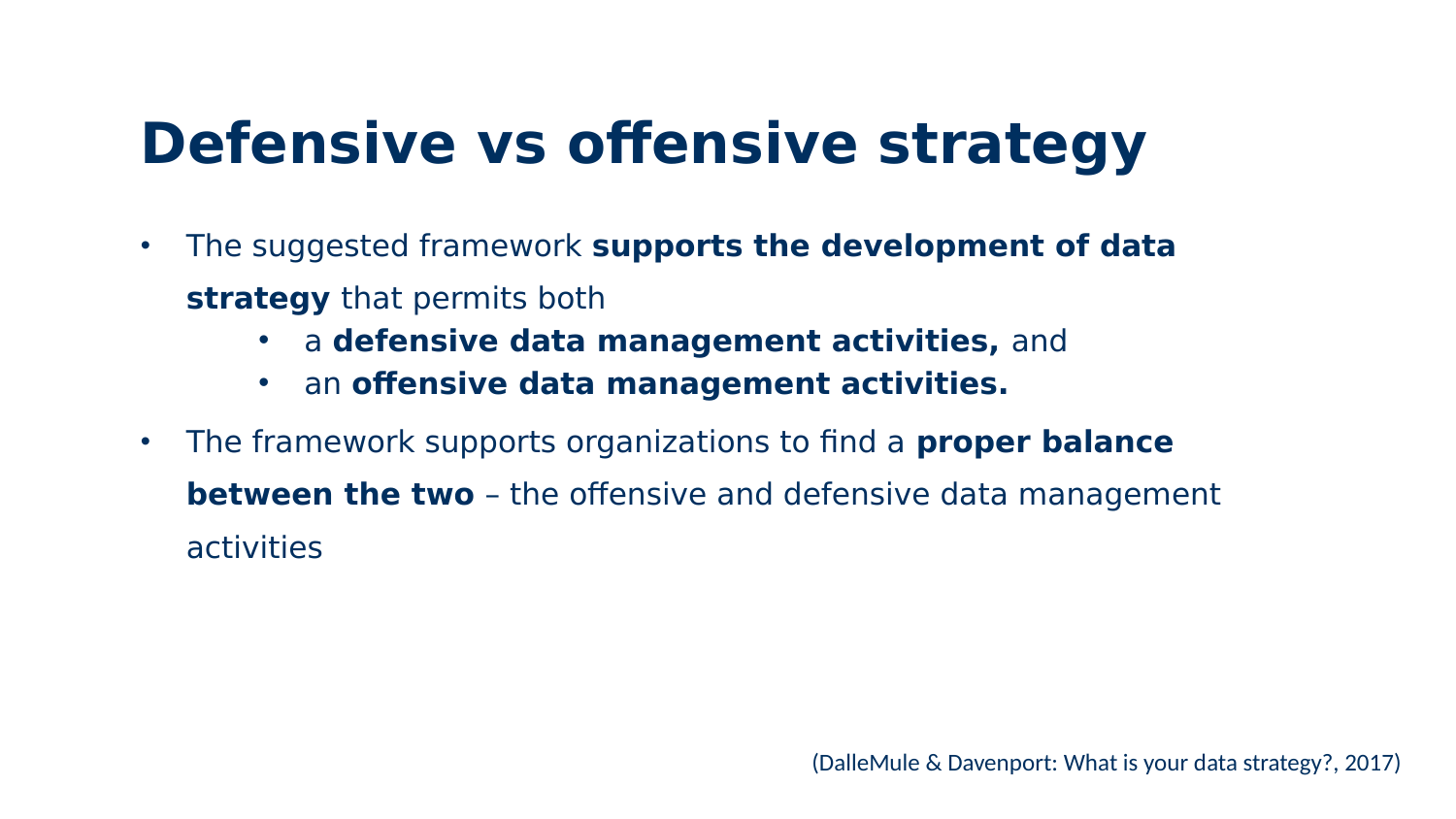

# Defensive vs offensive strategy
The suggested framework supports the development of data strategy that permits both
a defensive data management activities, and
an offensive data management activities.
The framework supports organizations to find a proper balance between the two – the offensive and defensive data management activities

(DalleMule & Davenport: What is your data strategy?, 2017)